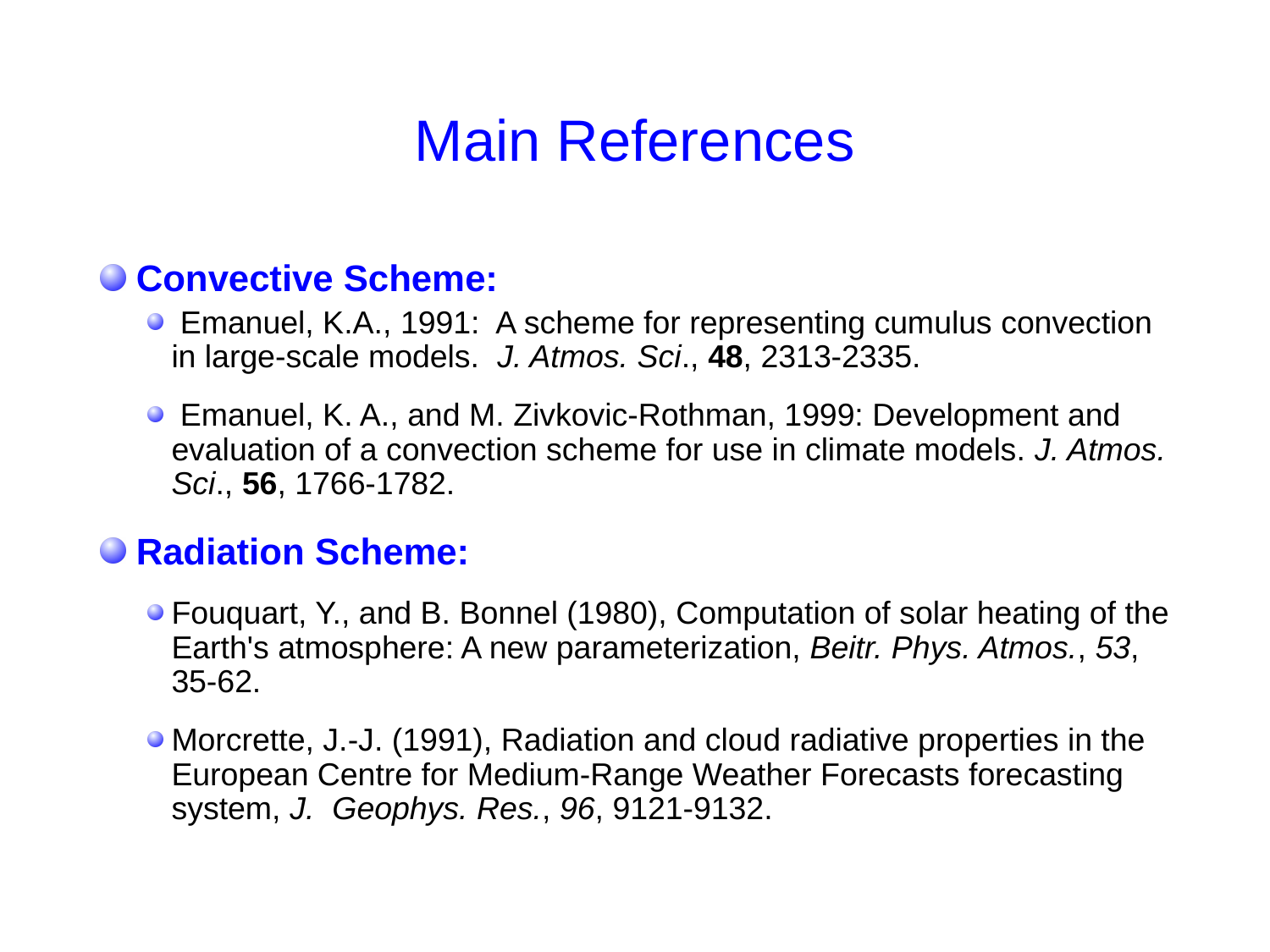

# Main References
 Convective Scheme:
 Emanuel, K.A., 1991:  A scheme for representing cumulus convection in large-scale models.  J. Atmos. Sci., 48, 2313-2335.
 Emanuel, K. A., and M. Zivkovic-Rothman, 1999: Development and evaluation of a convection scheme for use in climate models. J. Atmos. Sci., 56, 1766-1782.
 Radiation Scheme:
Fouquart, Y., and B. Bonnel (1980), Computation of solar heating of the Earth's atmosphere: A new parameterization, Beitr. Phys. Atmos., 53, 35-62.
Morcrette, J.-J. (1991), Radiation and cloud radiative properties in the European Centre for Medium-Range Weather Forecasts forecasting system, J.  Geophys. Res., 96, 9121-9132.